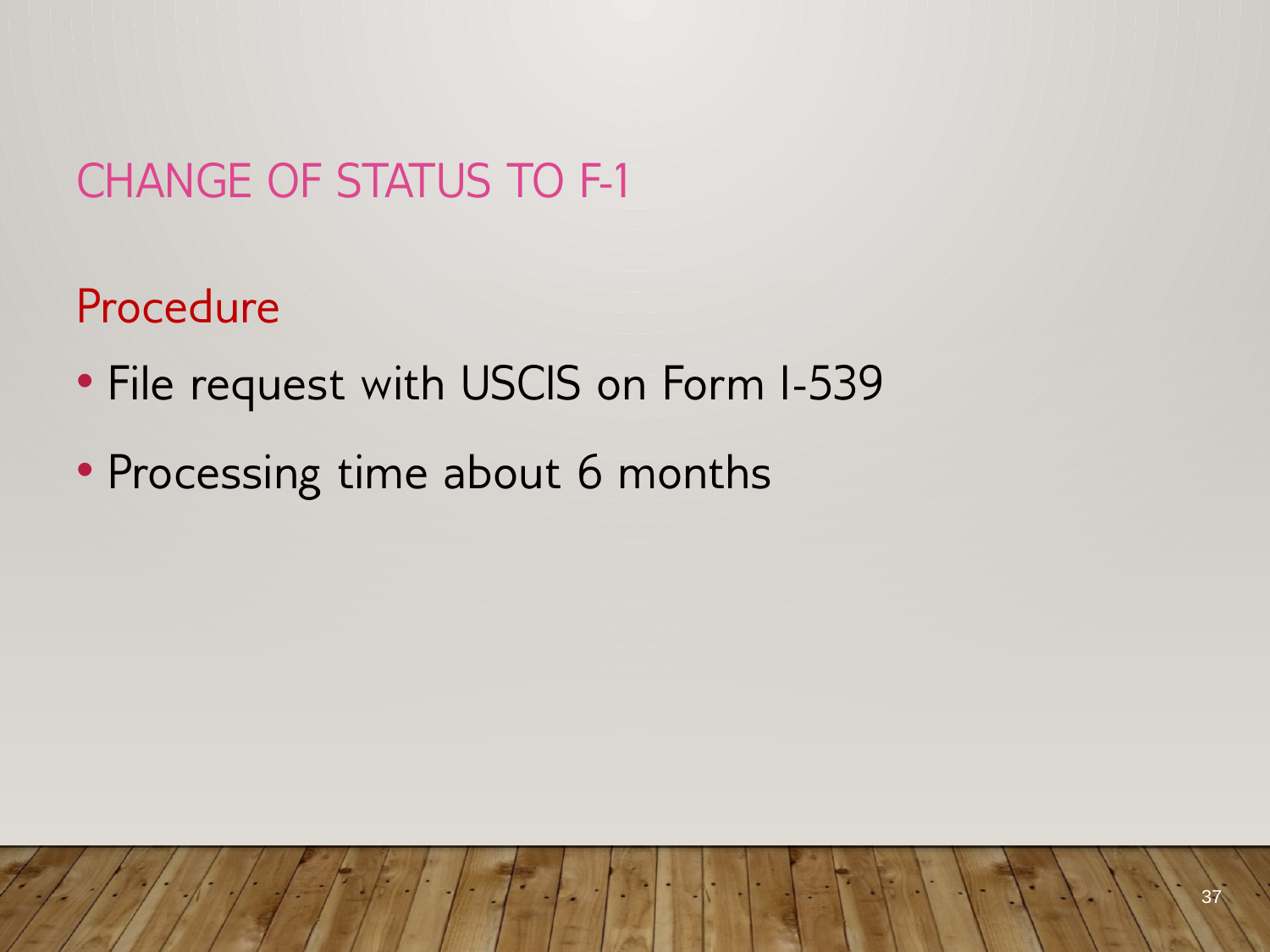

# CHANGE OF STATUS TO F-1
Procedure

File request with USCIS on Form I-539
Processing time about 6 months